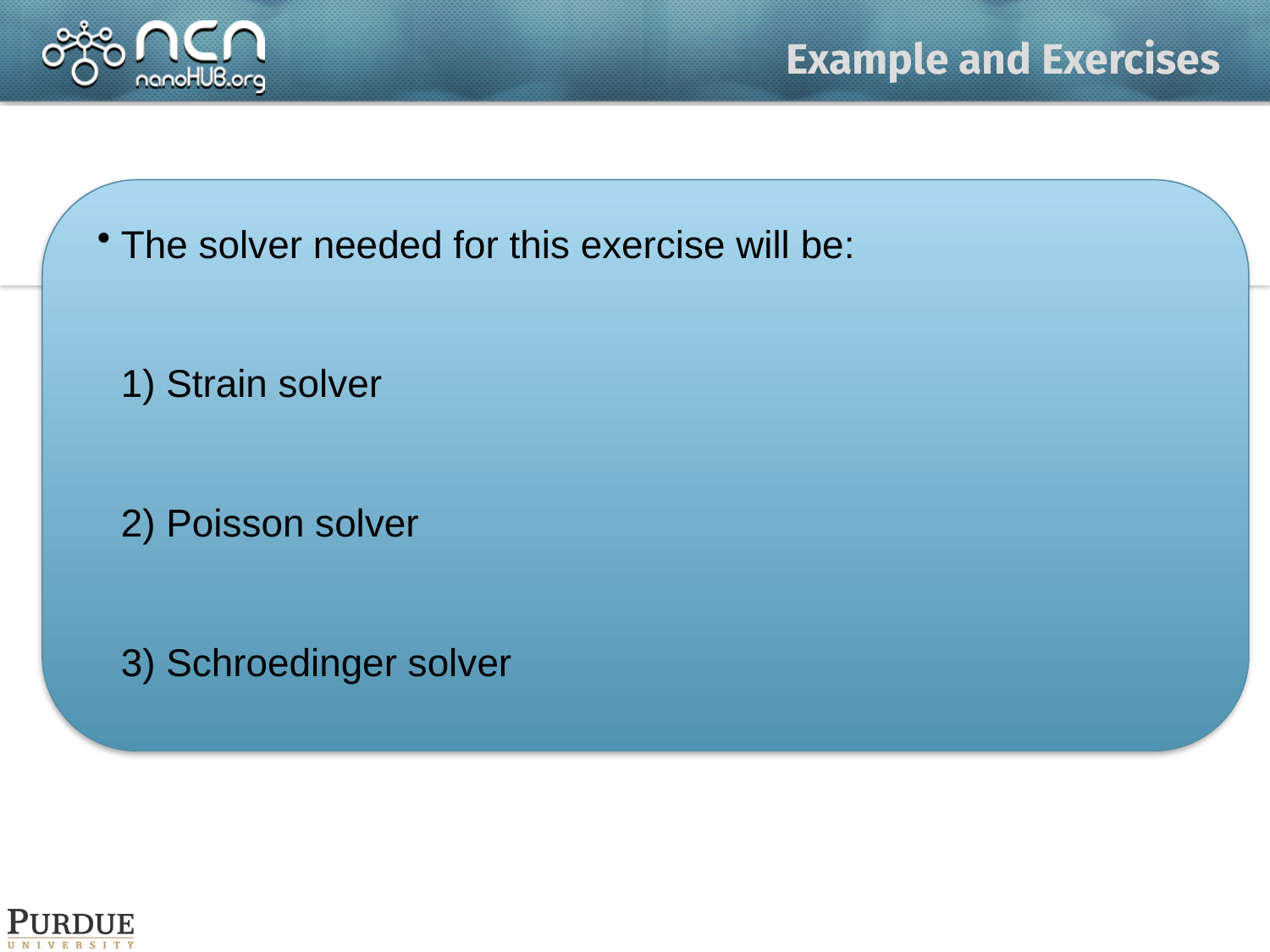

# Example and Exercises

The solver needed for this exercise will be:
1) Strain solver
2) Poisson solver
3) Schroedinger solver